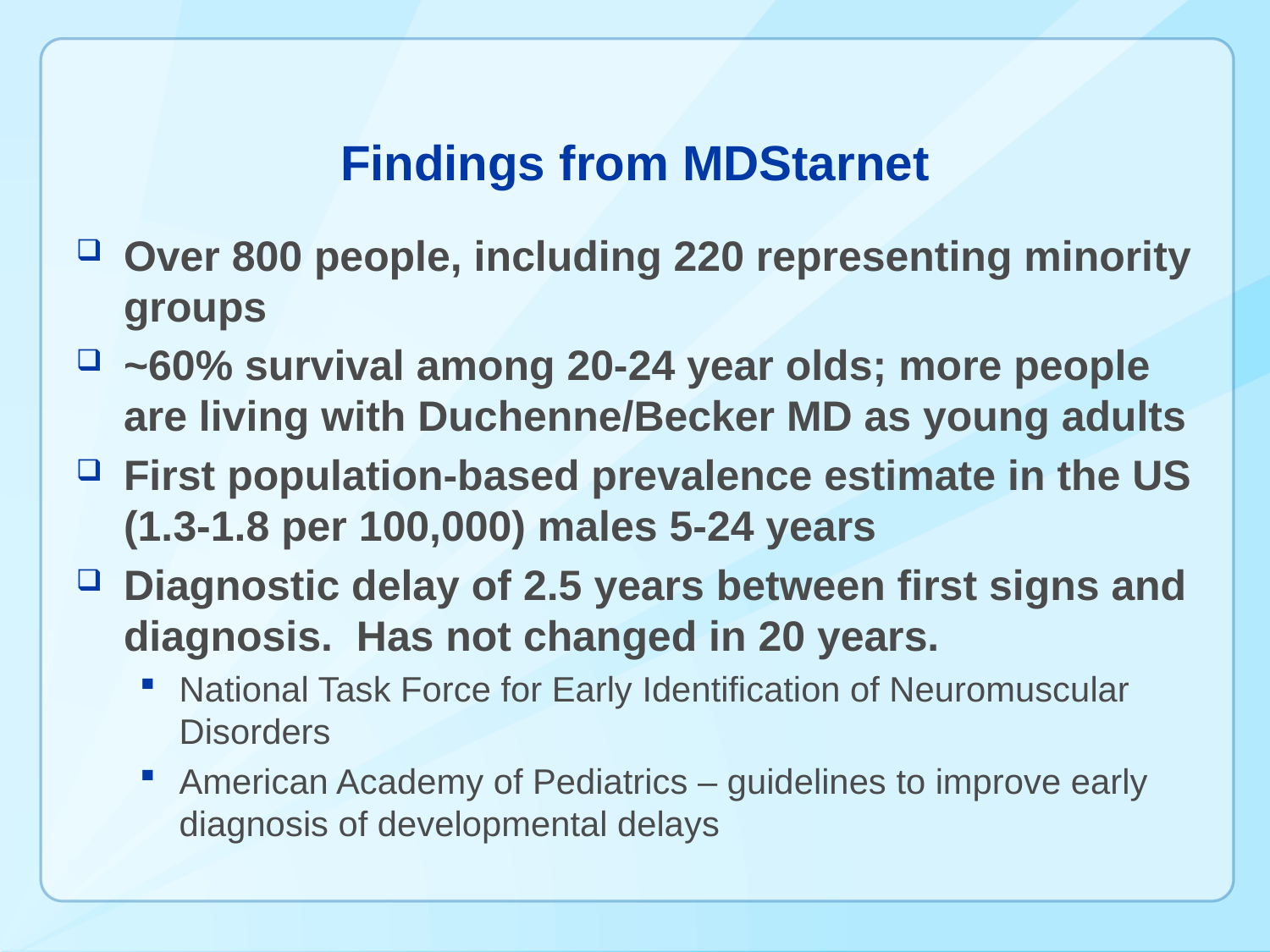

# Findings from MDStarnet
Over 800 people, including 220 representing minority groups
~60% survival among 20-24 year olds; more people are living with Duchenne/Becker MD as young adults
First population-based prevalence estimate in the US (1.3-1.8 per 100,000) males 5-24 years
Diagnostic delay of 2.5 years between first signs and diagnosis.  Has not changed in 20 years.
National Task Force for Early Identification of Neuromuscular Disorders
American Academy of Pediatrics – guidelines to improve early diagnosis of developmental delays